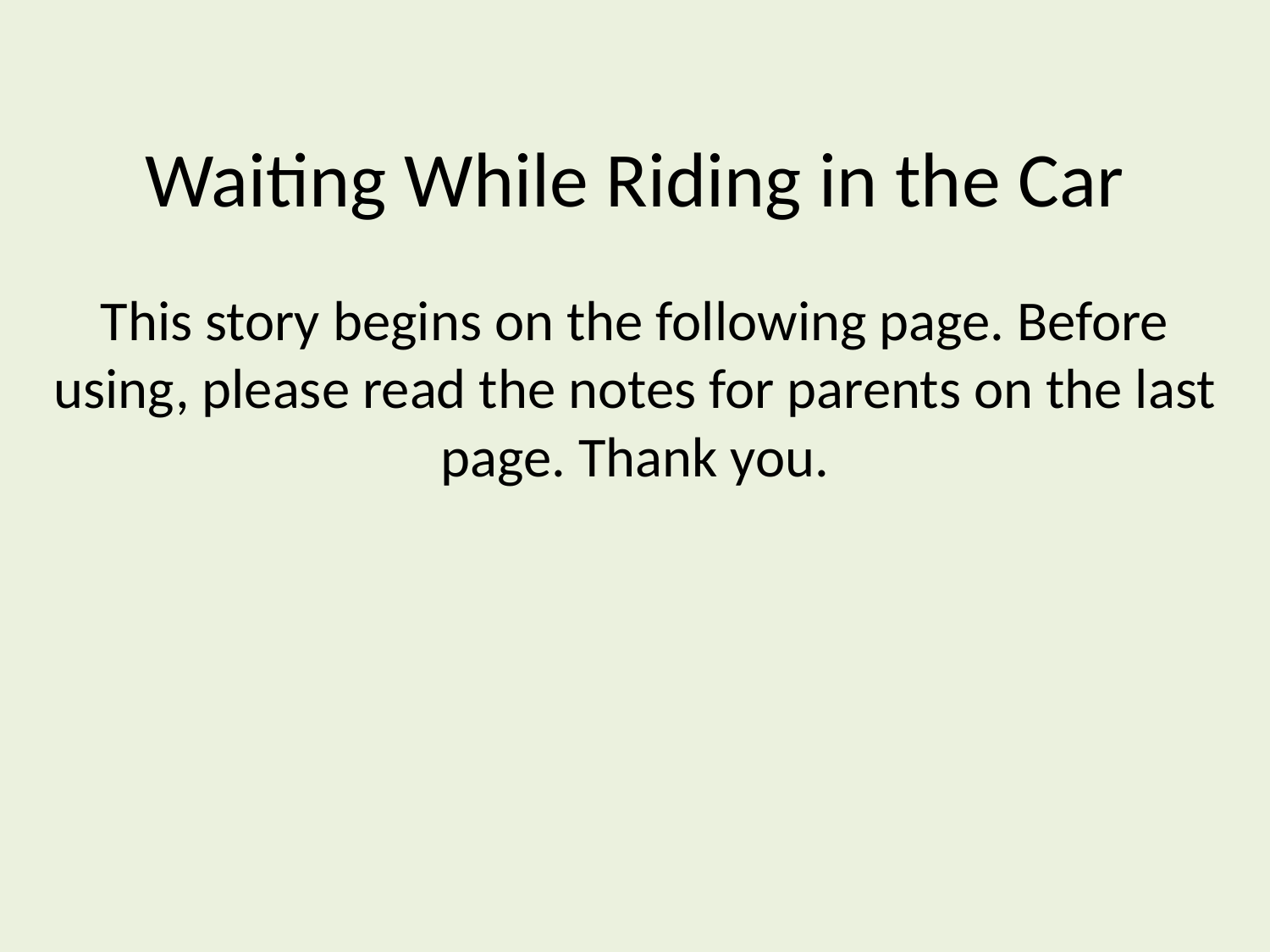

# Waiting While Riding in the Car
This story begins on the following page. Before using, please read the notes for parents on the last page. Thank you.